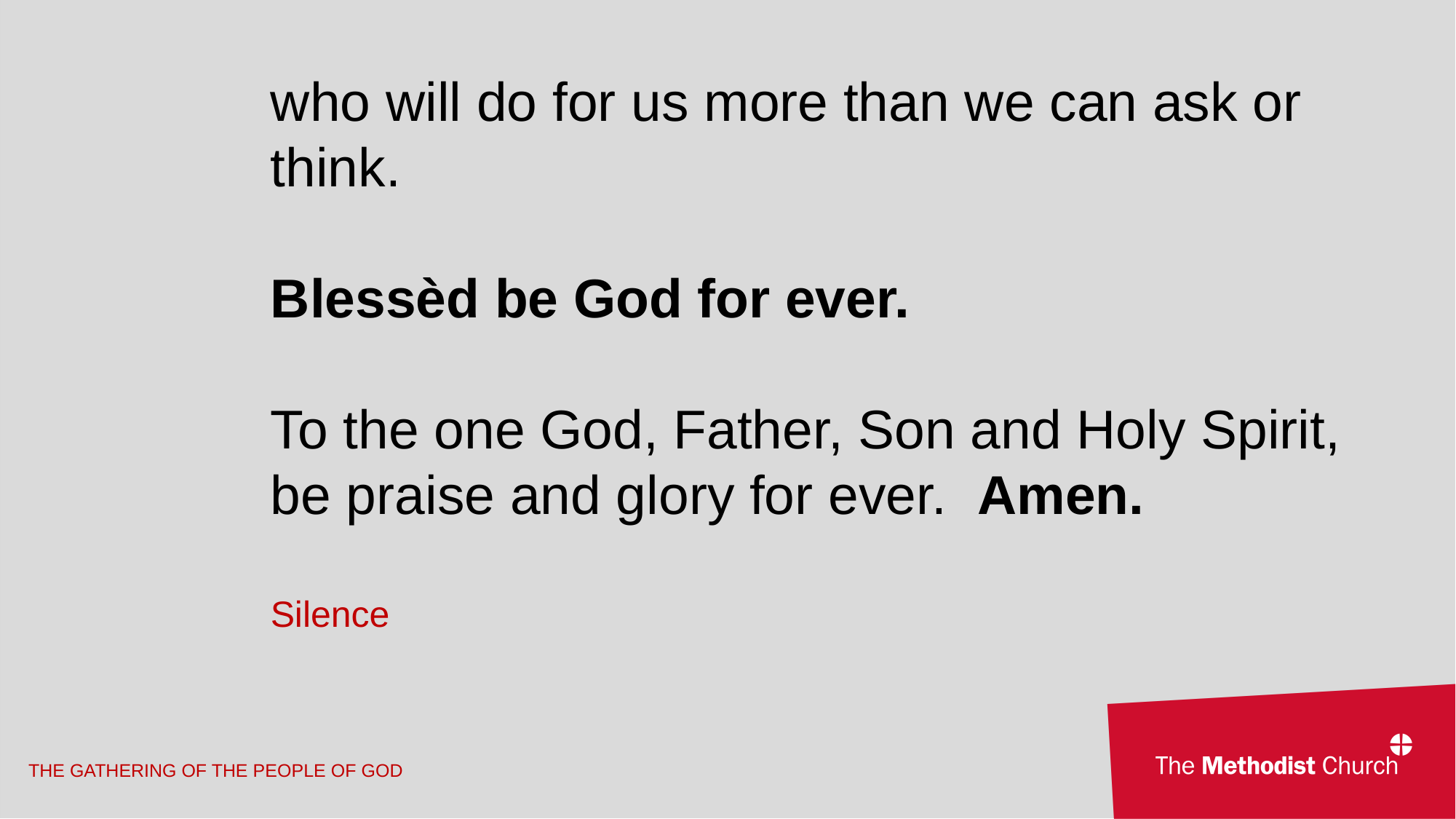

who will do for us more than we can ask or 	think.

Blessèd be God for ever.

To the one God, Father, Son and Holy Spirit,
be praise and glory for ever.  Amen.

Silence